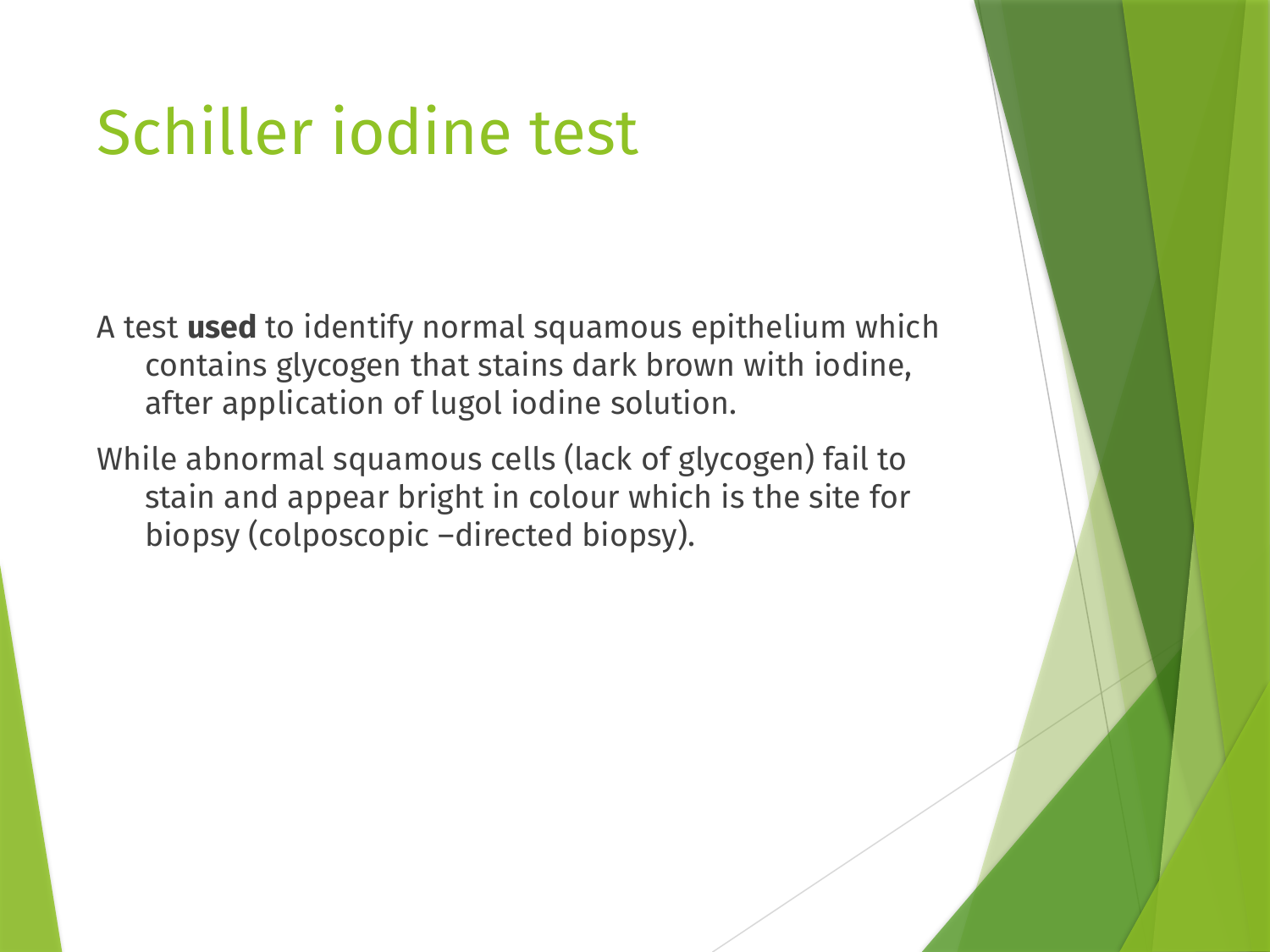

# Schiller iodine test
A test used to identify normal squamous epithelium which contains glycogen that stains dark brown with iodine, after application of lugol iodine solution.
While abnormal squamous cells (lack of glycogen) fail to stain and appear bright in colour which is the site for biopsy (colposcopic –directed biopsy).